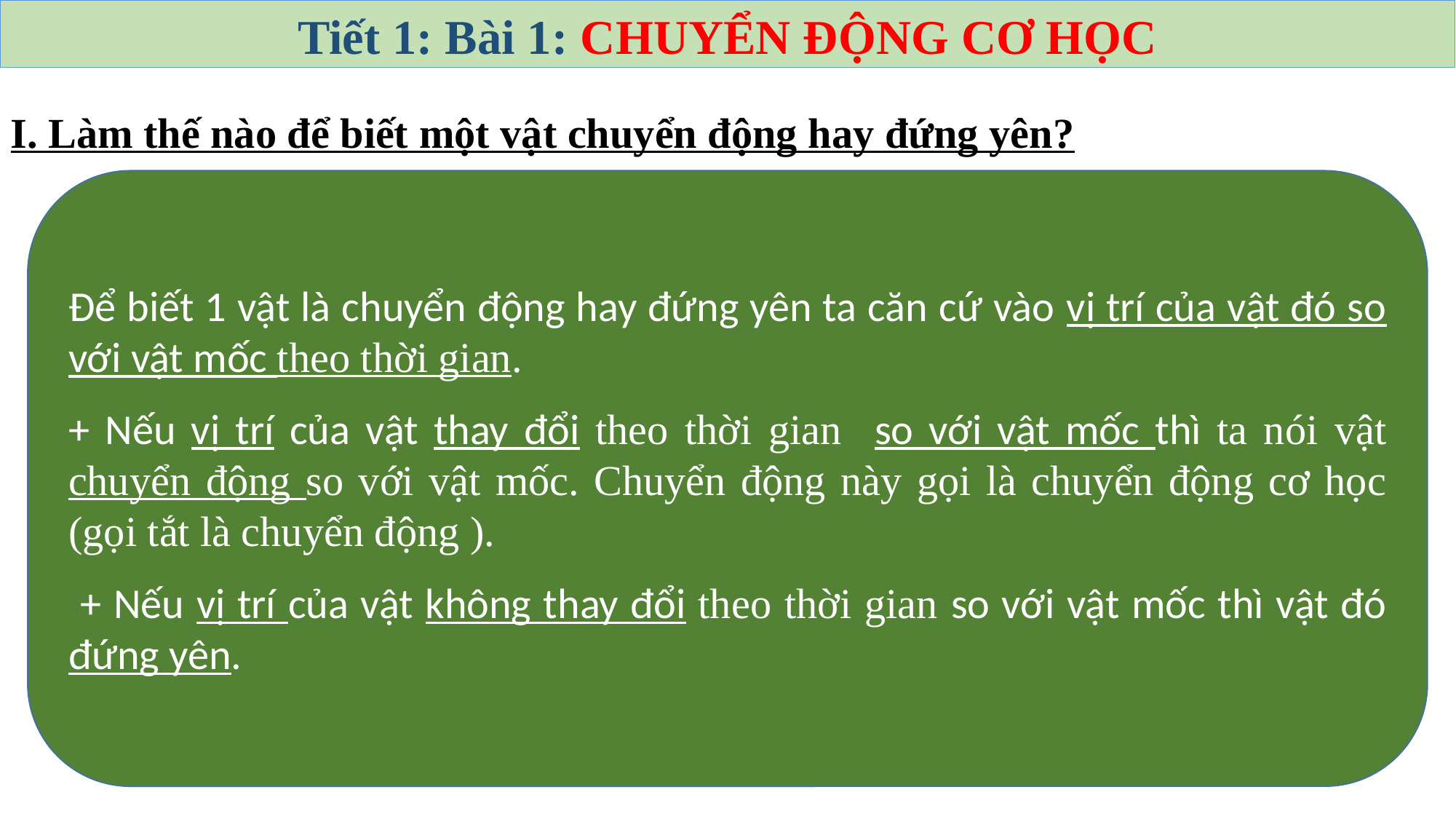

Tiết 1: Bài 1: CHUYỂN ĐỘNG CƠ HỌC
I. Làm thế nào để biết một vật chuyển động hay đứng yên?
Để biết 1 vật là chuyển động hay đứng yên ta căn cứ vào vị trí của vật đó so với vật mốc theo thời gian.
+ Nếu vị trí của vật thay đổi theo thời gian  so với vật mốc thì ta nói vật chuyển động so với vật mốc. Chuyển động này gọi là chuyển động cơ học (gọi tắt là chuyển động ).
 + Nếu vị trí của vật không thay đổi theo thời gian so với vật mốc thì vật đó đứng yên.